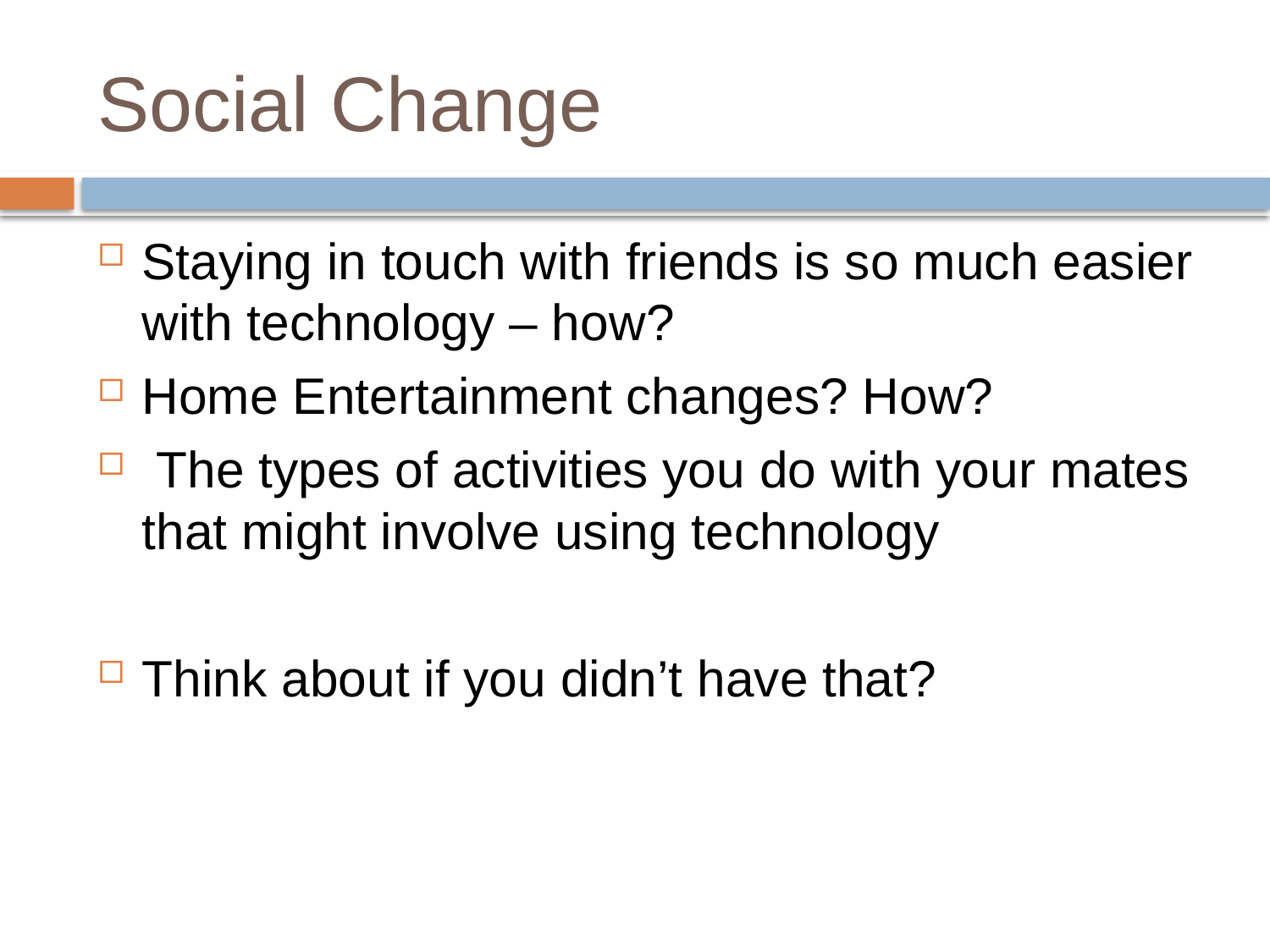

Social Change
Staying in touch with friends is so much easier with technology – how?
Home Entertainment changes? How?
 The types of activities you do with your mates that might involve using technology

Think about if you didn’t have that?